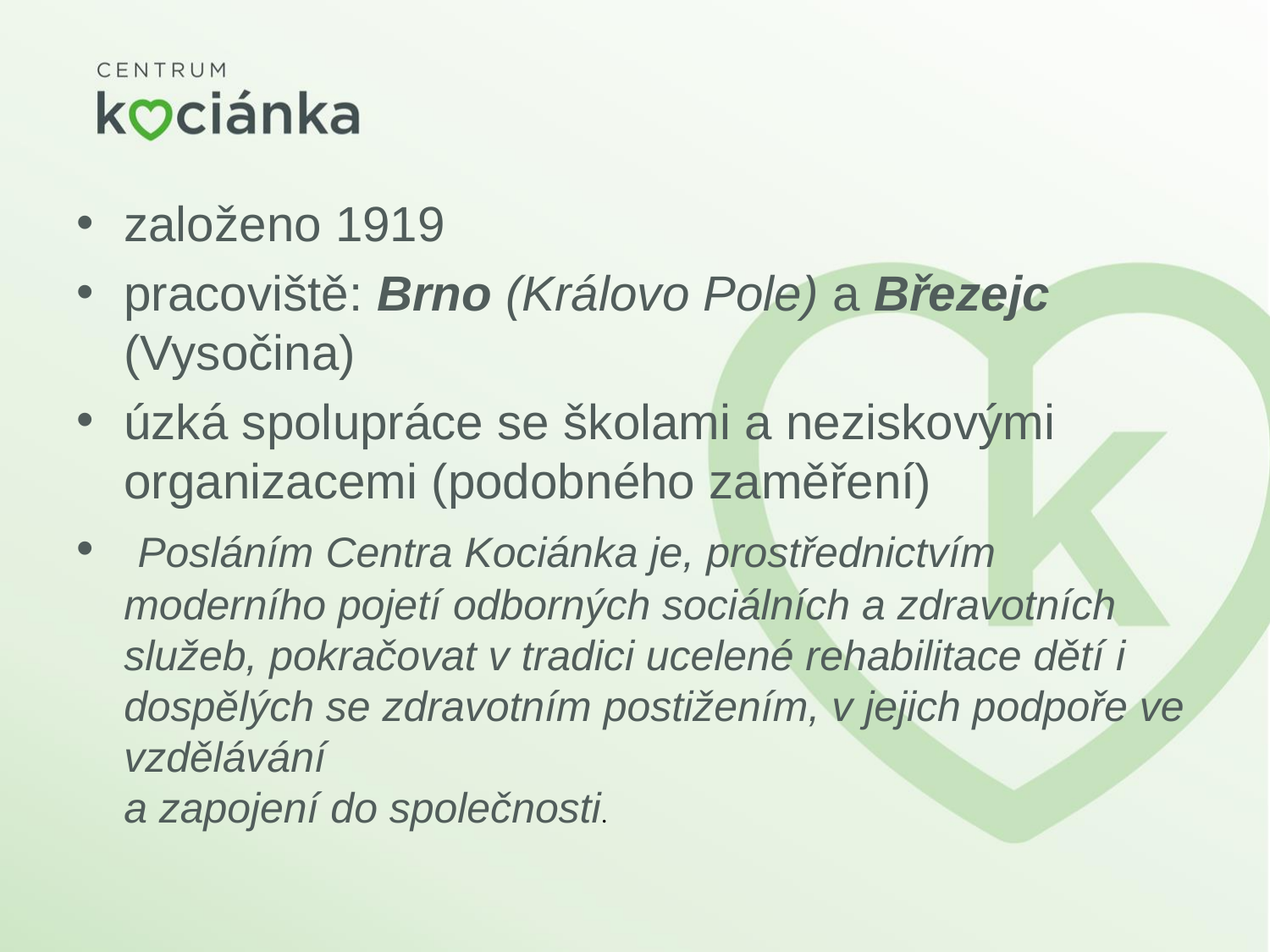

založeno 1919
pracoviště: Brno (Královo Pole) a Březejc (Vysočina)
úzká spolupráce se školami a neziskovými organizacemi (podobného zaměření)
 Posláním Centra Kociánka je, prostřednictvím moderního pojetí odborných sociálních a zdravotních služeb, pokračovat v tradici ucelené rehabilitace dětí i dospělých se zdravotním postižením, v jejich podpoře ve vzdělávání
a zapojení do společnosti.